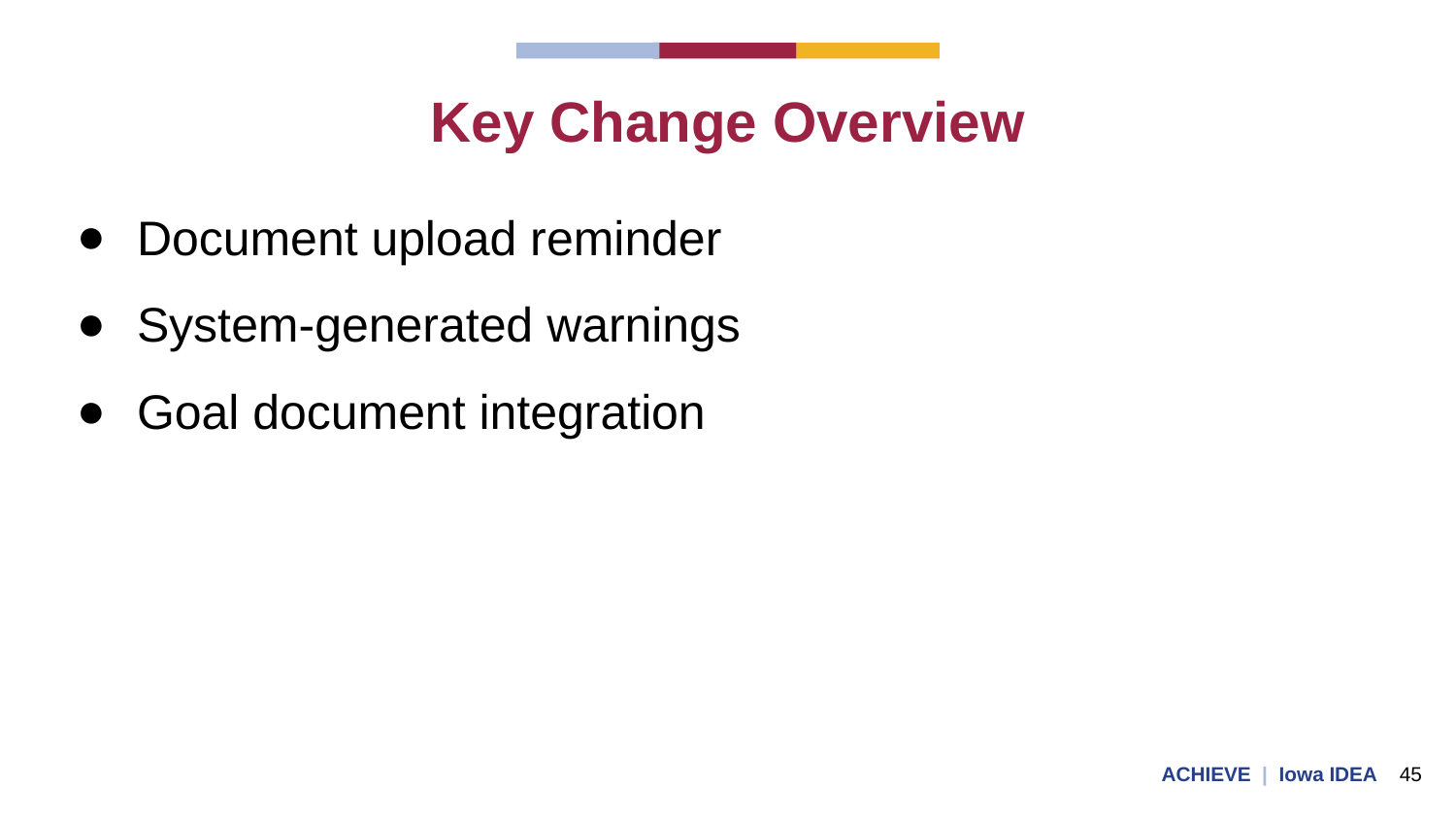

# Key Change Overview
Document upload reminder
System-generated warnings
Goal document integration
ACHIEVE  |  Iowa IDEA    45